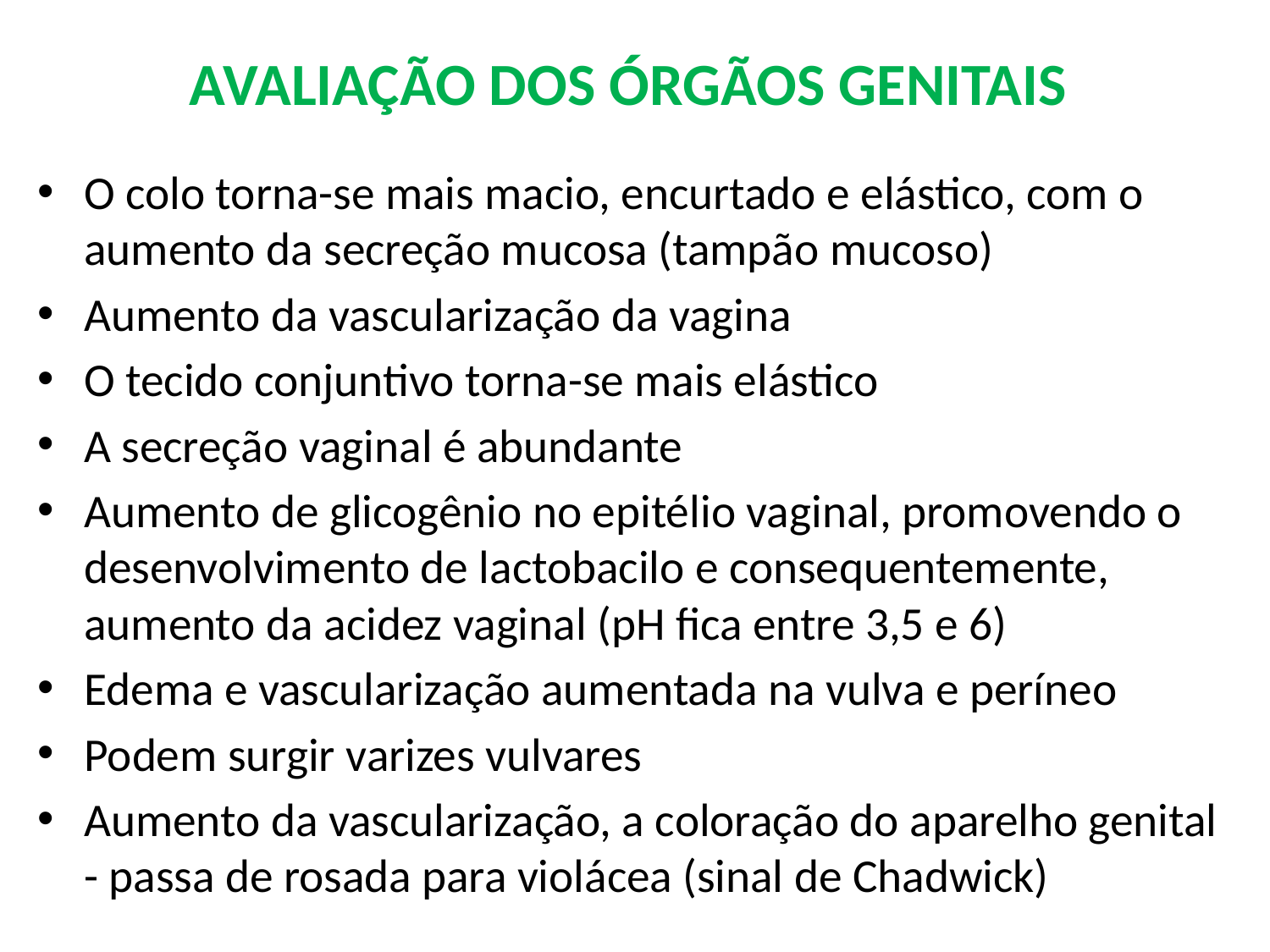

# AVALIAÇÃO DOS ÓRGÃOS GENITAIS
O colo torna-se mais macio, encurtado e elástico, com o aumento da secreção mucosa (tampão mucoso)
Aumento da vascularização da vagina
O tecido conjuntivo torna-se mais elástico
A secreção vaginal é abundante
Aumento de glicogênio no epitélio vaginal, promovendo o desenvolvimento de lactobacilo e consequentemente, aumento da acidez vaginal (pH fica entre 3,5 e 6)
Edema e vascularização aumentada na vulva e períneo
Podem surgir varizes vulvares
Aumento da vascularização, a coloração do aparelho genital - passa de rosada para violácea (sinal de Chadwick)